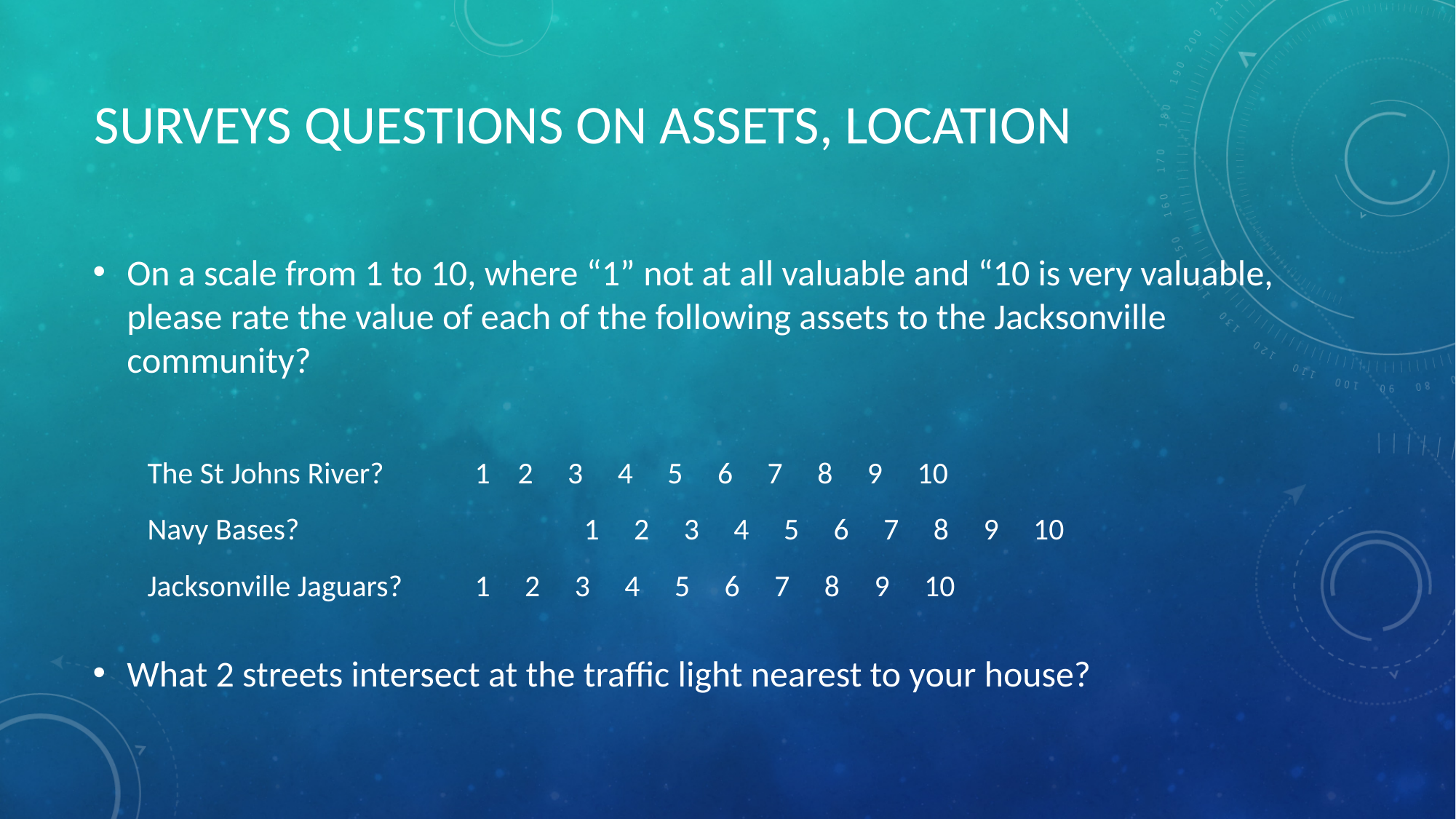

# Surveys Questions on Assets, Location
On a scale from 1 to 10, where “1” not at all valuable and “10 is very valuable, please rate the value of each of the following assets to the Jacksonville community?

The St Johns River?  	1    2     3     4     5     6     7     8     9     10

Navy Bases?			1     2     3     4     5     6     7     8     9     10

Jacksonville Jaguars? 	1     2     3     4     5     6     7     8     9     10

What 2 streets intersect at the traffic light nearest to your house?